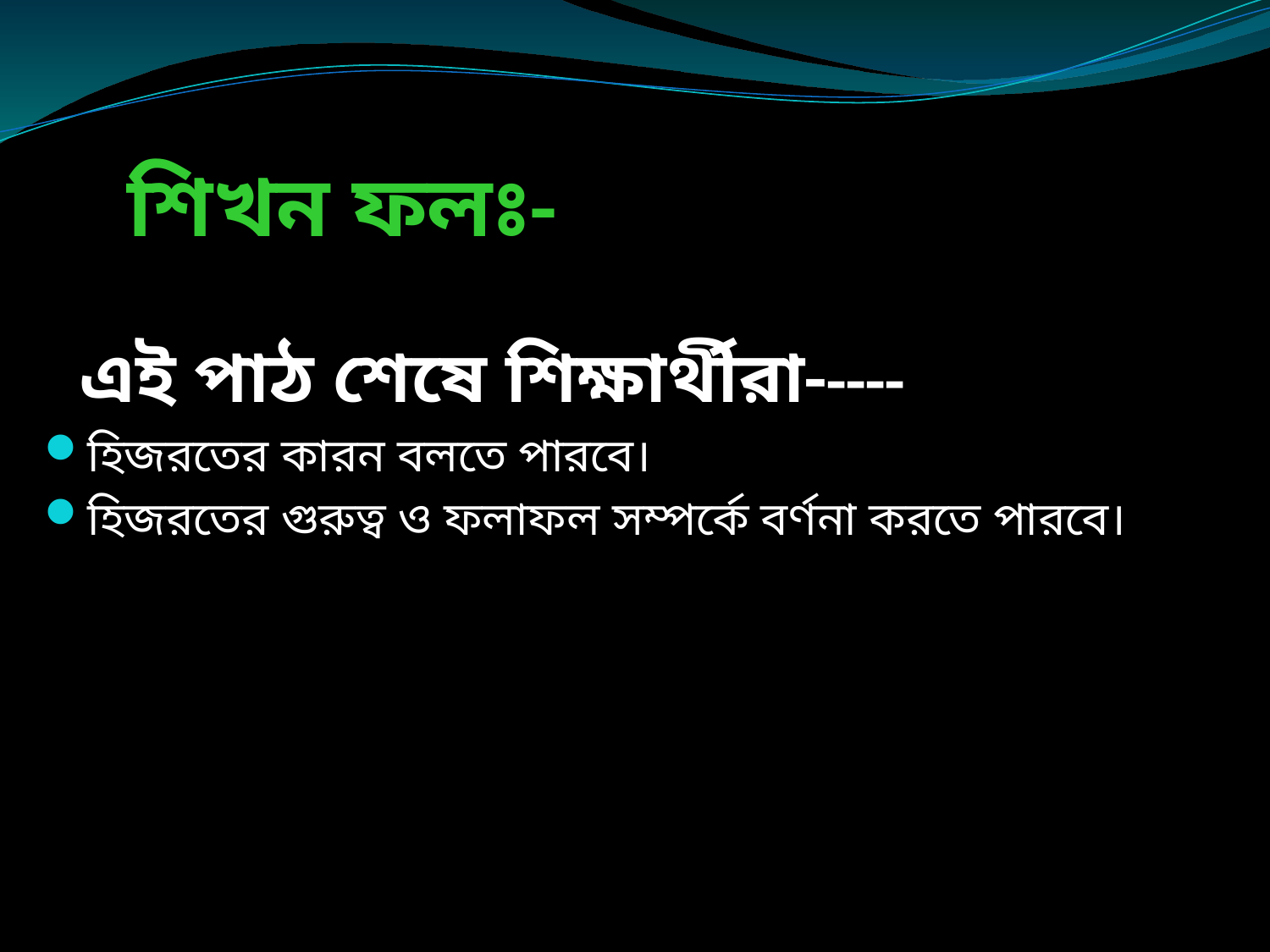

শিখন ফলঃ-

   এই পাঠ শেষে শিক্ষার্থীরা-----
হিজরতের কারন বলতে পারবে।
হিজরতের গুরুত্ব ও ফলাফল সম্পর্কে বর্ণনা করতে পারবে।